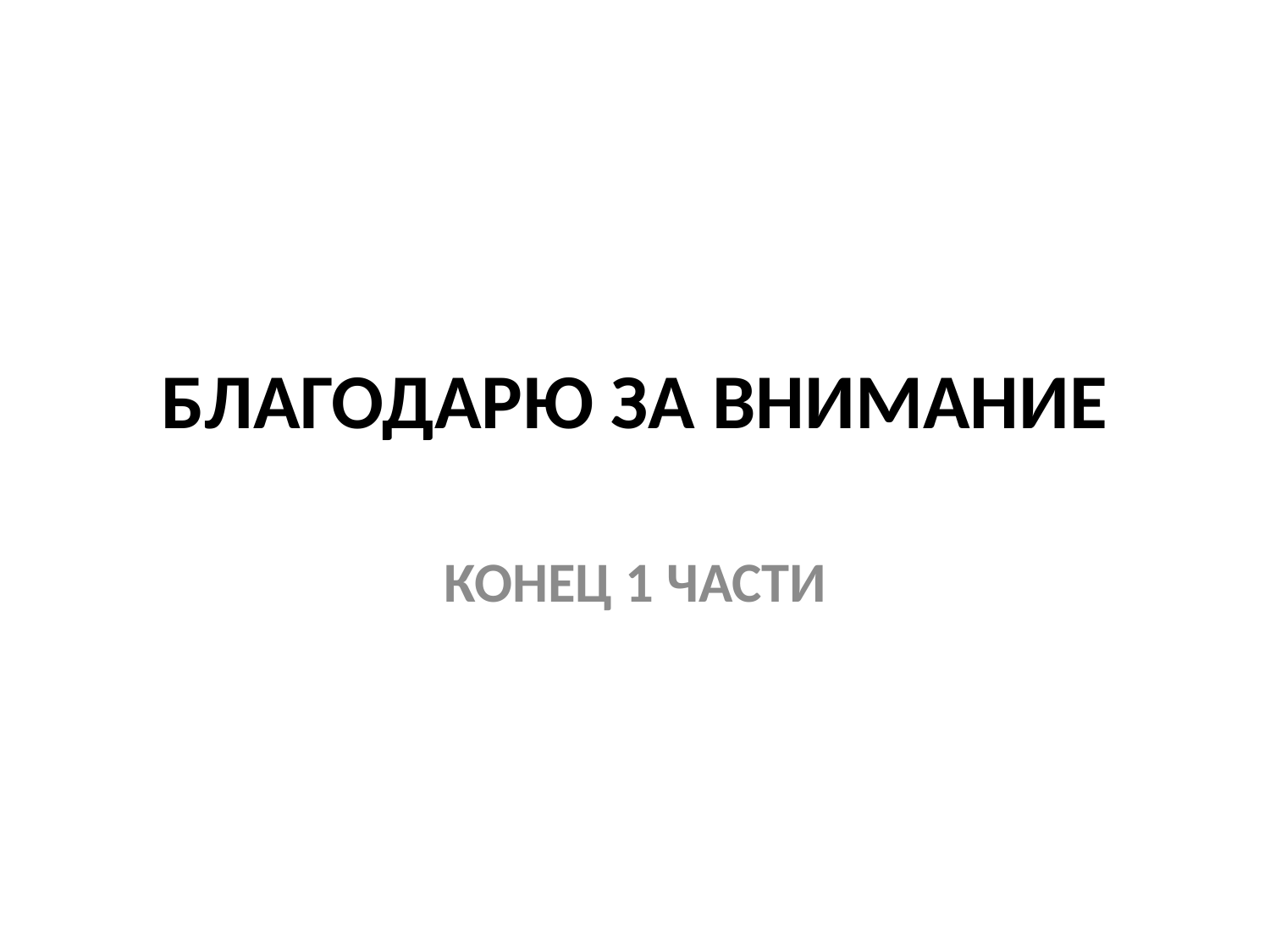

# БЛАГОДАРЮ ЗА ВНИМАНИЕ
КОНЕЦ 1 ЧАСТИ